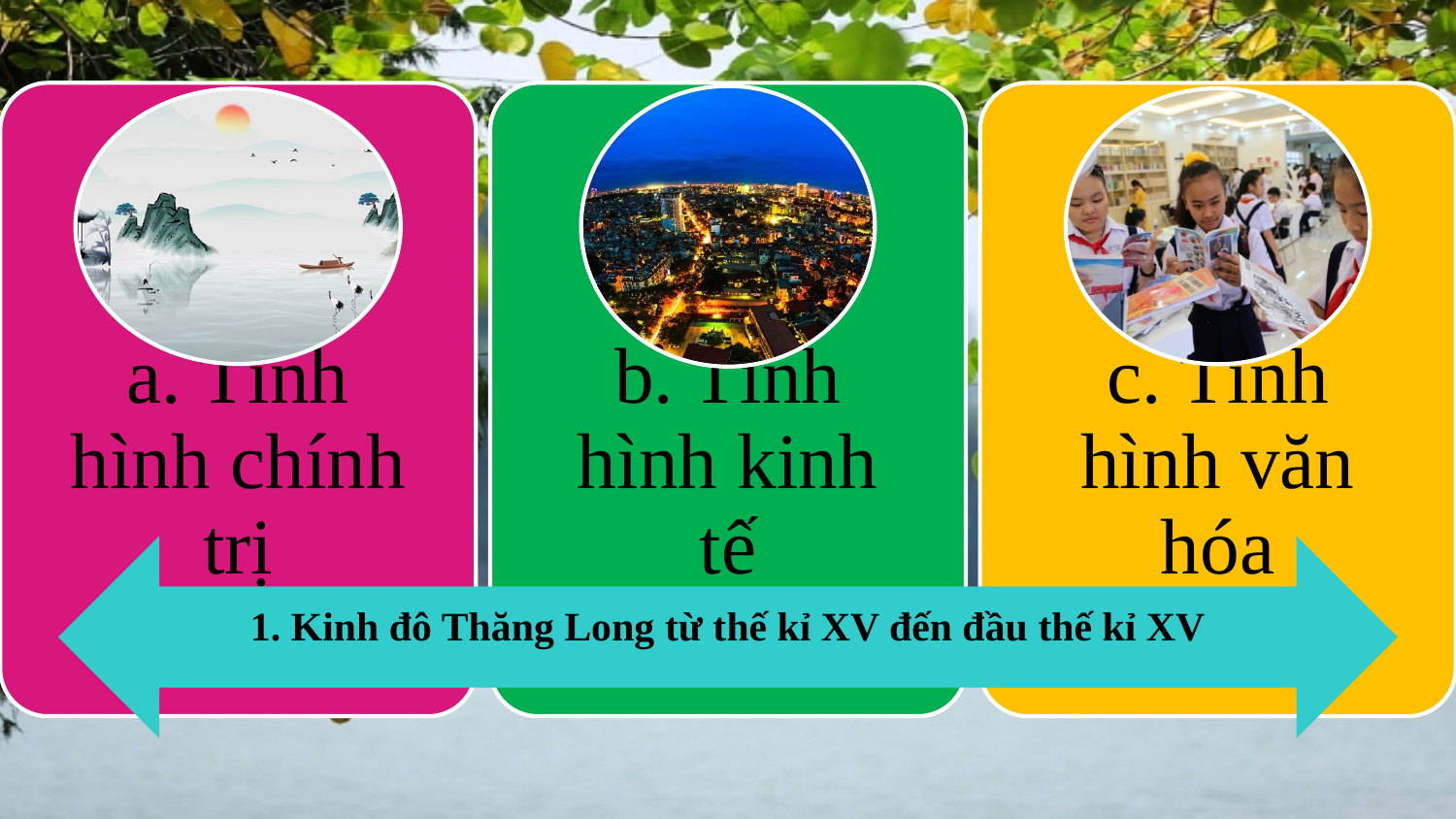

a. Tình hình chính trị
b. Tình hình kinh tế
c. Tình hình văn hóa
1. Kinh đô Thăng Long từ thế kỉ XV đến đầu thế kỉ XV